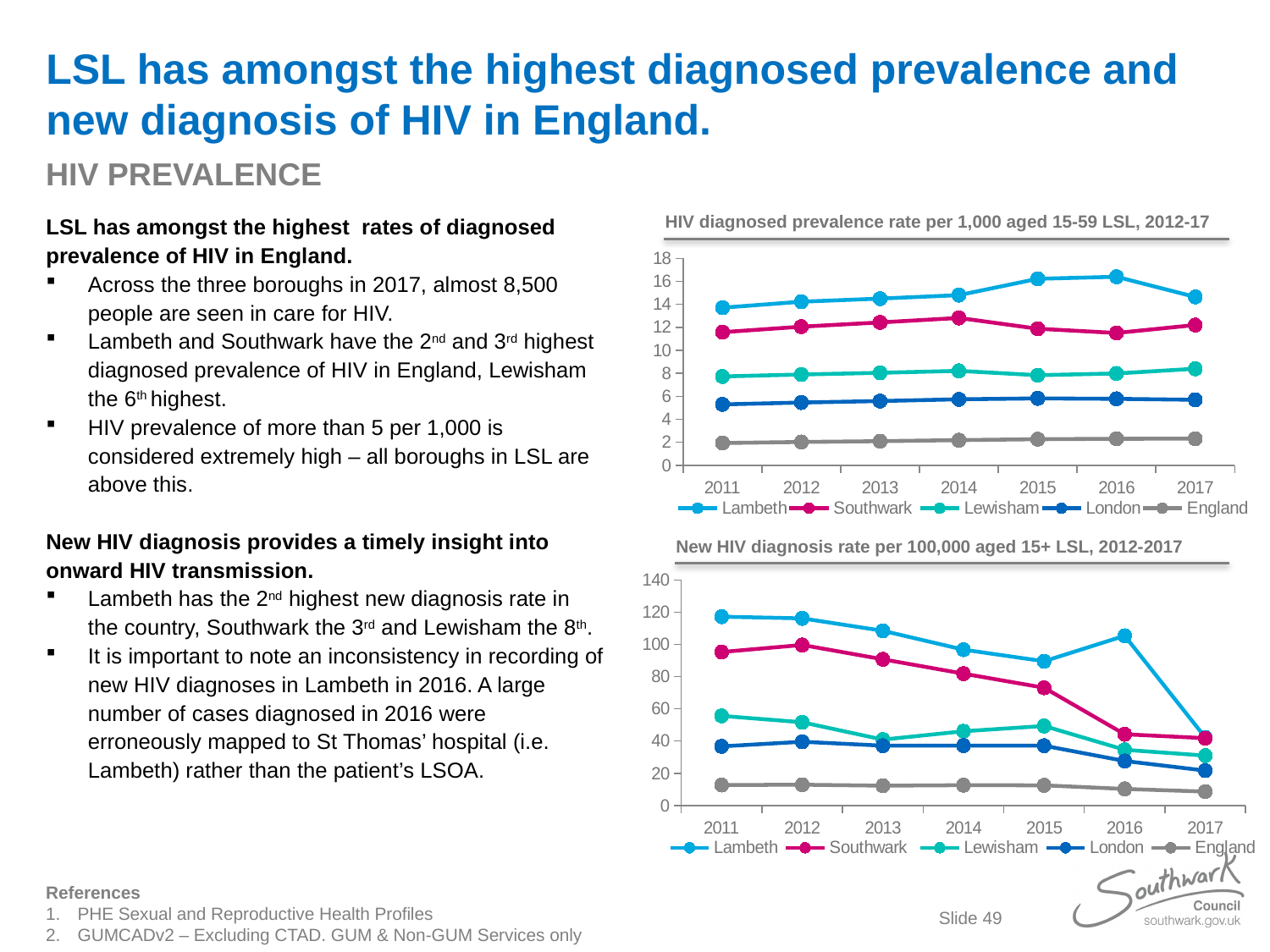

# LSL has amongst the highest diagnosed prevalence and new diagnosis of HIV in England.
HIV PREVALENCE
HIV diagnosed prevalence rate per 1,000 aged 15-59 LSL, 2012-17
LSL has amongst the highest  rates of diagnosed prevalence of HIV in England.
Across the three boroughs in 2017, almost 8,500 people are seen in care for HIV.
Lambeth and Southwark have the 2nd and 3rd highest diagnosed prevalence of HIV in England, Lewisham the 6th highest.
HIV prevalence of more than 5 per 1,000 is considered extremely high – all boroughs in LSL are above this.

New HIV diagnosis provides a timely insight into onward HIV transmission.
Lambeth has the 2nd highest new diagnosis rate in the country, Southwark the 3rd and Lewisham the 8th.
It is important to note an inconsistency in recording of new HIV diagnoses in Lambeth in 2016. A large number of cases diagnosed in 2016 were erroneously mapped to St Thomas’ hospital (i.e. Lambeth) rather than the patient’s LSOA.

### Chart

| Category | Lambeth | Southwark  | Lewisham | London | England |
|---|---|---|---|---|---|
| 2011 | 13.71 | 11.58 | 7.73 | 5.3 | 1.94 |
| 2012 | 14.23 | 12.06 | 7.9 | 5.46 | 2.03 |
| 2013 | 14.5 | 12.43 | 8.05 | 5.59 | 2.1 |
| 2014 | 14.8 | 12.82 | 8.22 | 5.74 | 2.19 |
| 2015 | 16.22 | 11.88 | 7.84 | 5.82 | 2.27 |
| 2016 | 16.4 | 11.51 | 7.99 | 5.78 | 2.31 |
| 2017 | 14.645725 | 12.2 | 8.4 | 5.7 | 2.3172445 |
New HIV diagnosis rate per 100,000 aged 15+ LSL, 2012-2017

### Chart

| Category | Lambeth | Southwark  | Lewisham | London | England |
|---|---|---|---|---|---|
| 2011 | 117.19 | 95.28 | 55.66 | 36.72 | 12.74 |
| 2012 | 116.14 | 99.64 | 51.66 | 39.58 | 12.9 |
| 2013 | 108.45 | 90.75 | 40.92 | 37.14 | 12.31 |
| 2014 | 96.74 | 81.86 | 46.07 | 37.15 | 12.64 |
| 2015 | 89.54 | 73.12 | 49.37 | 37.12 | 12.55 |
| 2016 | 105.35 | 44.23 | 34.59 | 27.64 | 10.32 |
| 2017 | 42.209873 | 41.805374 | 30.991991 | 21.694246 | 8.6633921 |
References
PHE Sexual and Reproductive Health Profiles
GUMCADv2 – Excluding CTAD. GUM & Non-GUM Services only